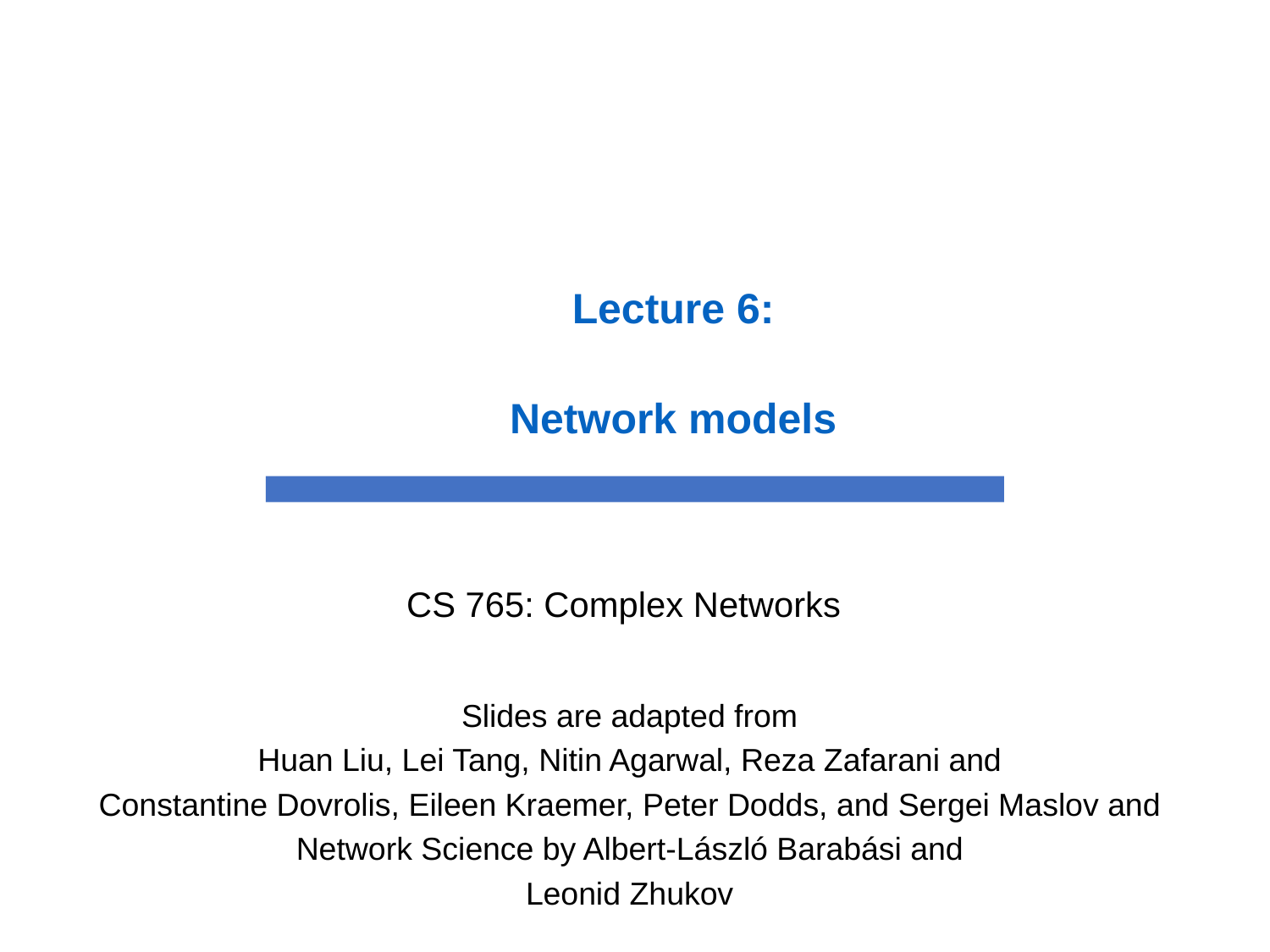

Lecture 6:
Network models

CS 765: Complex Networks

Slides are adapted from
Huan Liu, Lei Tang, Nitin Agarwal, Reza Zafarani and
Constantine Dovrolis, Eileen Kraemer, Peter Dodds, and Sergei Maslov and
Network Science by Albert-László Barabási and
Leonid Zhukov